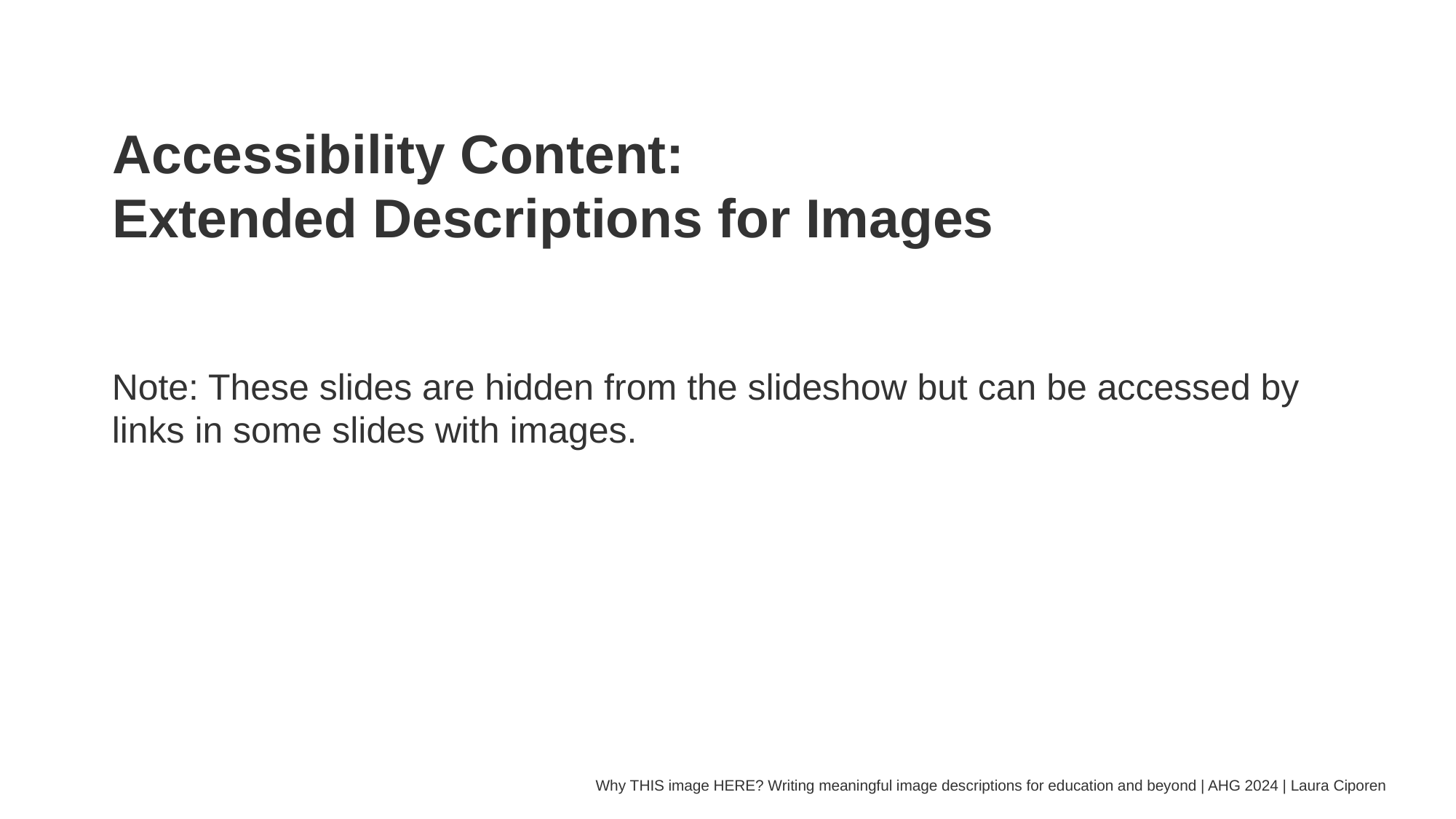

# Accessibility Content: Extended Descriptions for Images
Note: These slides are hidden from the slideshow but can be accessed by links in some slides with images.
Why THIS image HERE? Writing meaningful image descriptions for education and beyond | AHG 2024 | Laura Ciporen